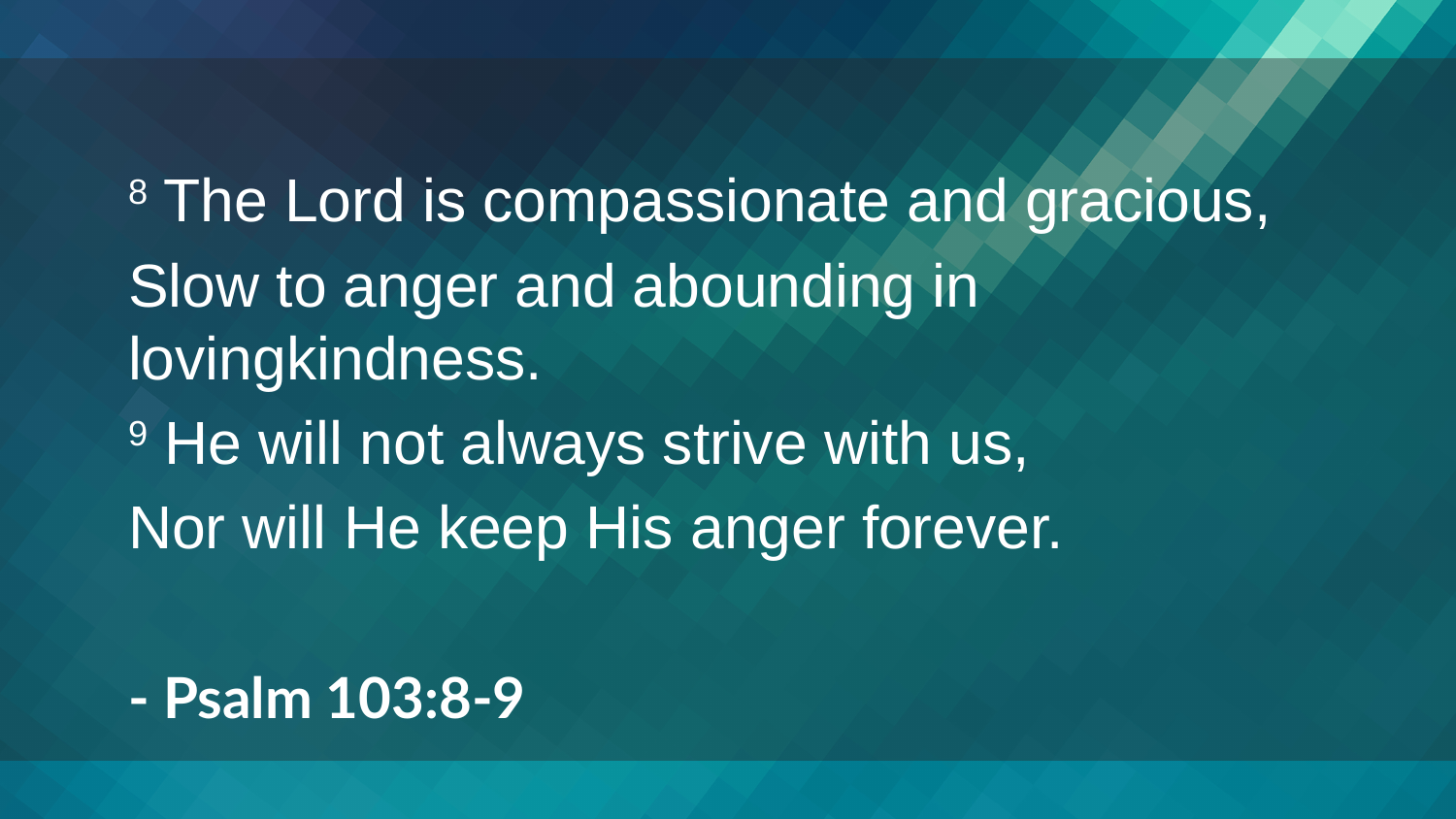

8 The Lord is compassionate and gracious,
Slow to anger and abounding in lovingkindness.
9 He will not always strive with us,
Nor will He keep His anger forever.
- Psalm 103:8-9